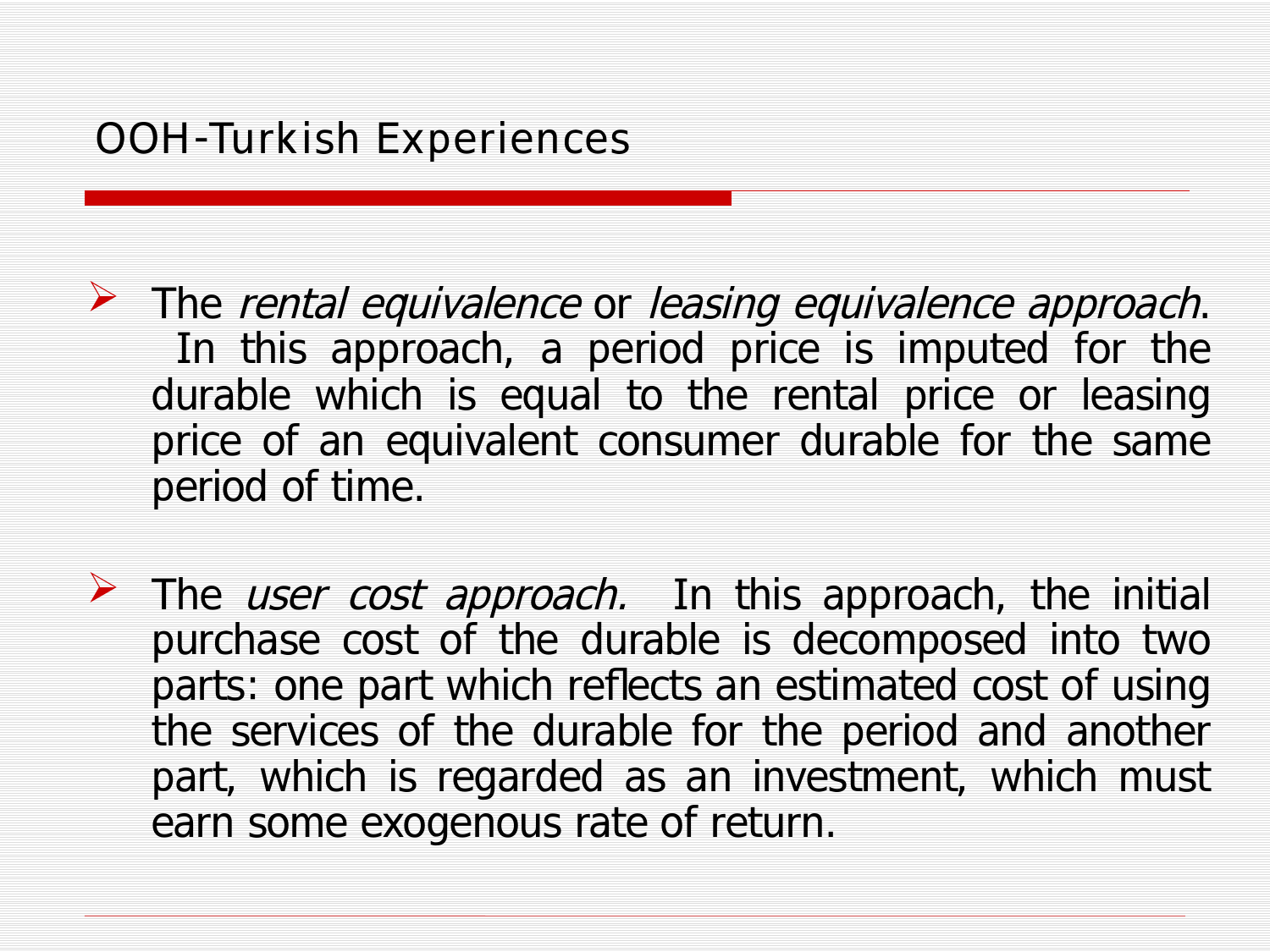

# OOH-Turkish Experiences

The rental equivalence or leasing equivalence approach.  In this approach, a period price is imputed for the durable which is equal to the rental price or leasing price of an equivalent consumer durable for the same period of time.

The user cost approach.  In this approach, the initial purchase cost of the durable is decomposed into two parts: one part which reflects an estimated cost of using the services of the durable for the period and another part, which is regarded as an investment, which must earn some exogenous rate of return.